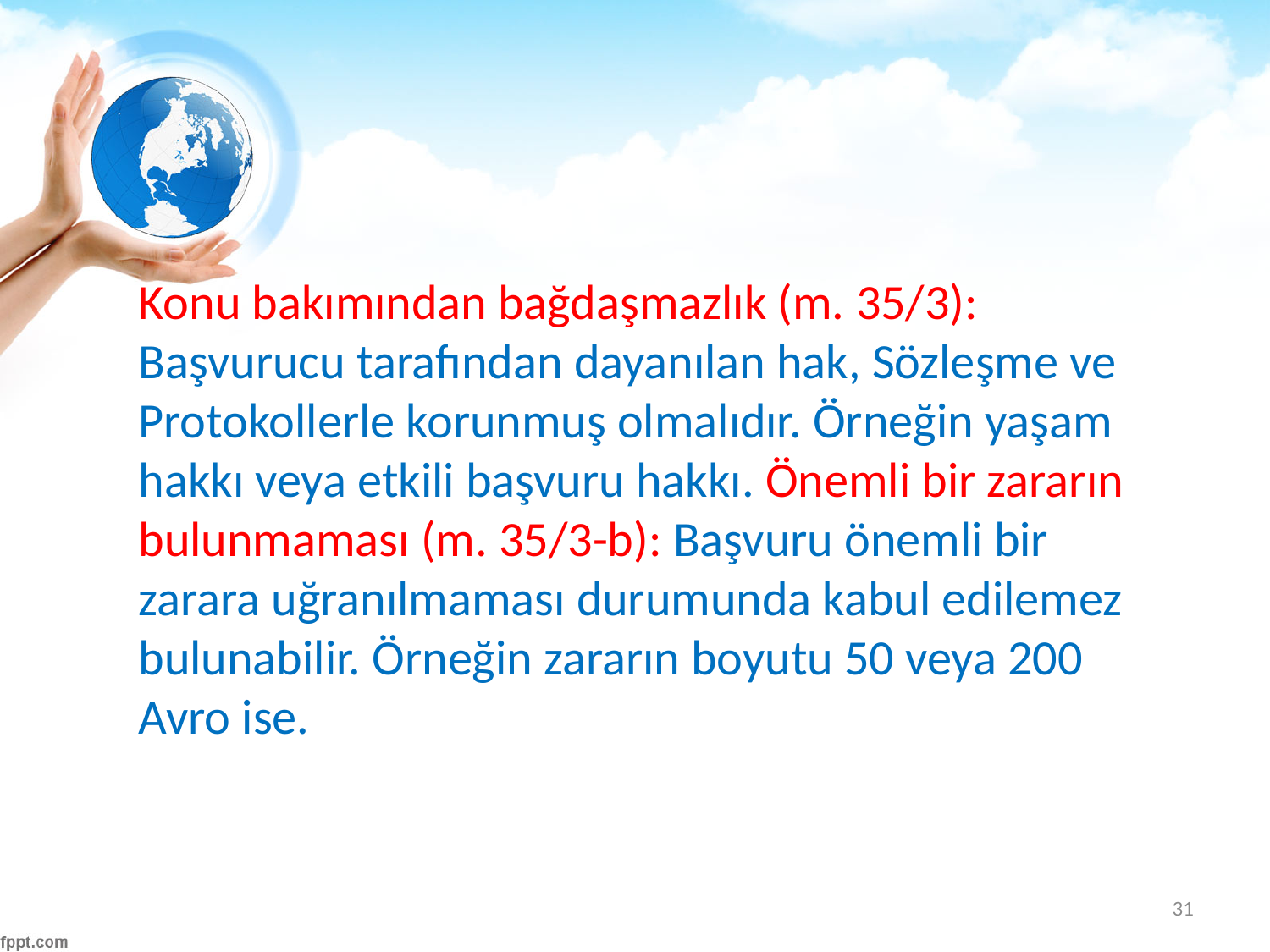

#
Konu bakımından bağdaşmazlık (m. 35/3): Başvurucu tarafından dayanılan hak, Sözleşme ve Protokollerle korunmuş olmalıdır. Örneğin yaşam hakkı veya etkili başvuru hakkı. Önemli bir zararın bulunmaması (m. 35/3-b): Başvuru önemli bir zarara uğranılmaması durumunda kabul edilemez bulunabilir. Örneğin zararın boyutu 50 veya 200 Avro ise.
31